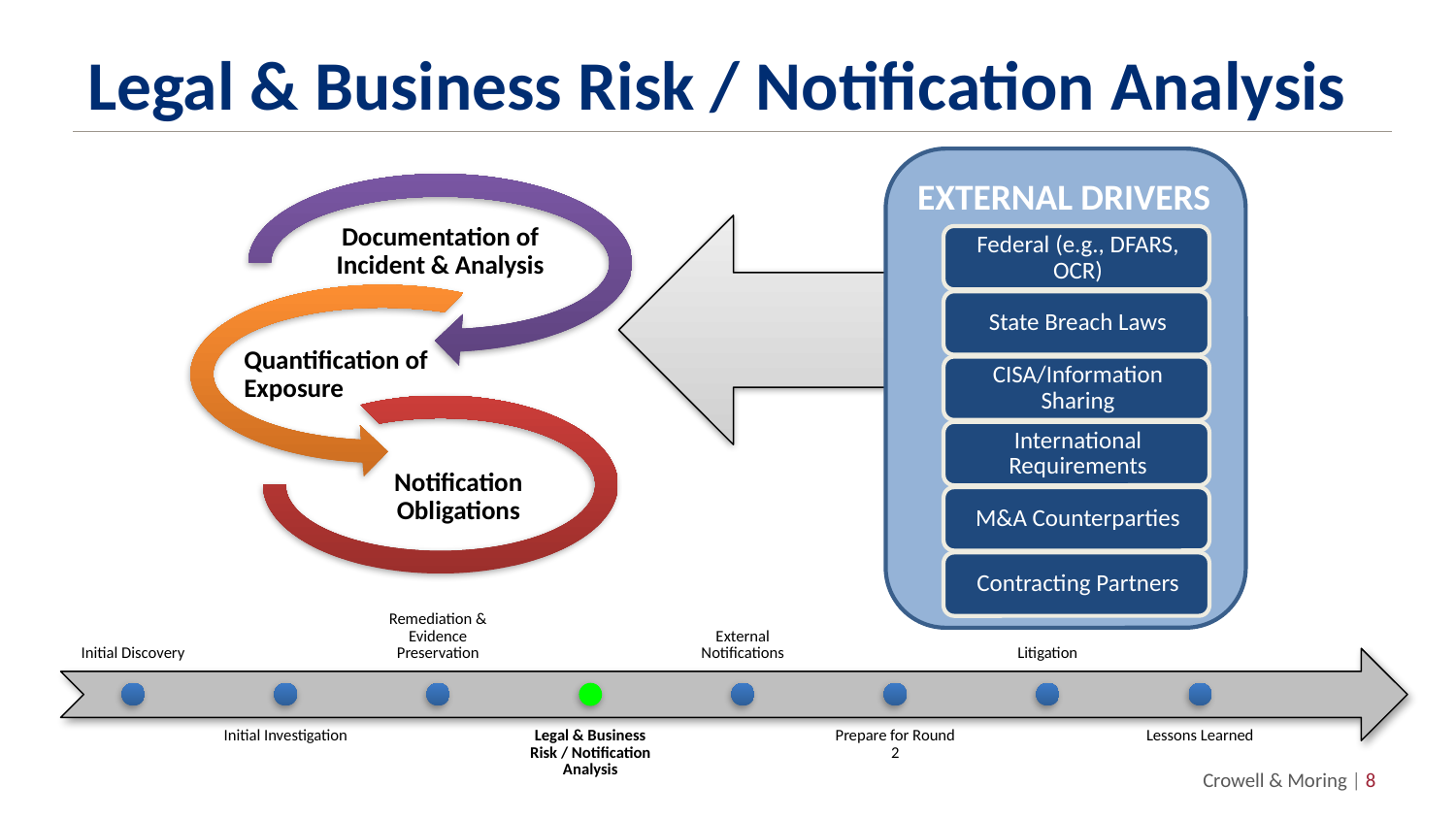

# Legal & Business Risk / Notification Analysis
External Drivers
Documentation of Incident & Analysis
Quantification of Exposure
Notification Obligations

Federal (e.g., DFARS, OCR)
State Breach Laws
CISA/Information Sharing
International Requirements
M&A Counterparties
Contracting Partners
Initial Discovery
Initial Investigation
Remediation & Evidence Preservation
Legal & Business Risk / Notification Analysis
External Notifications
Prepare for Round 2
Litigation
Lessons Learned
Crowell & Moring | 8